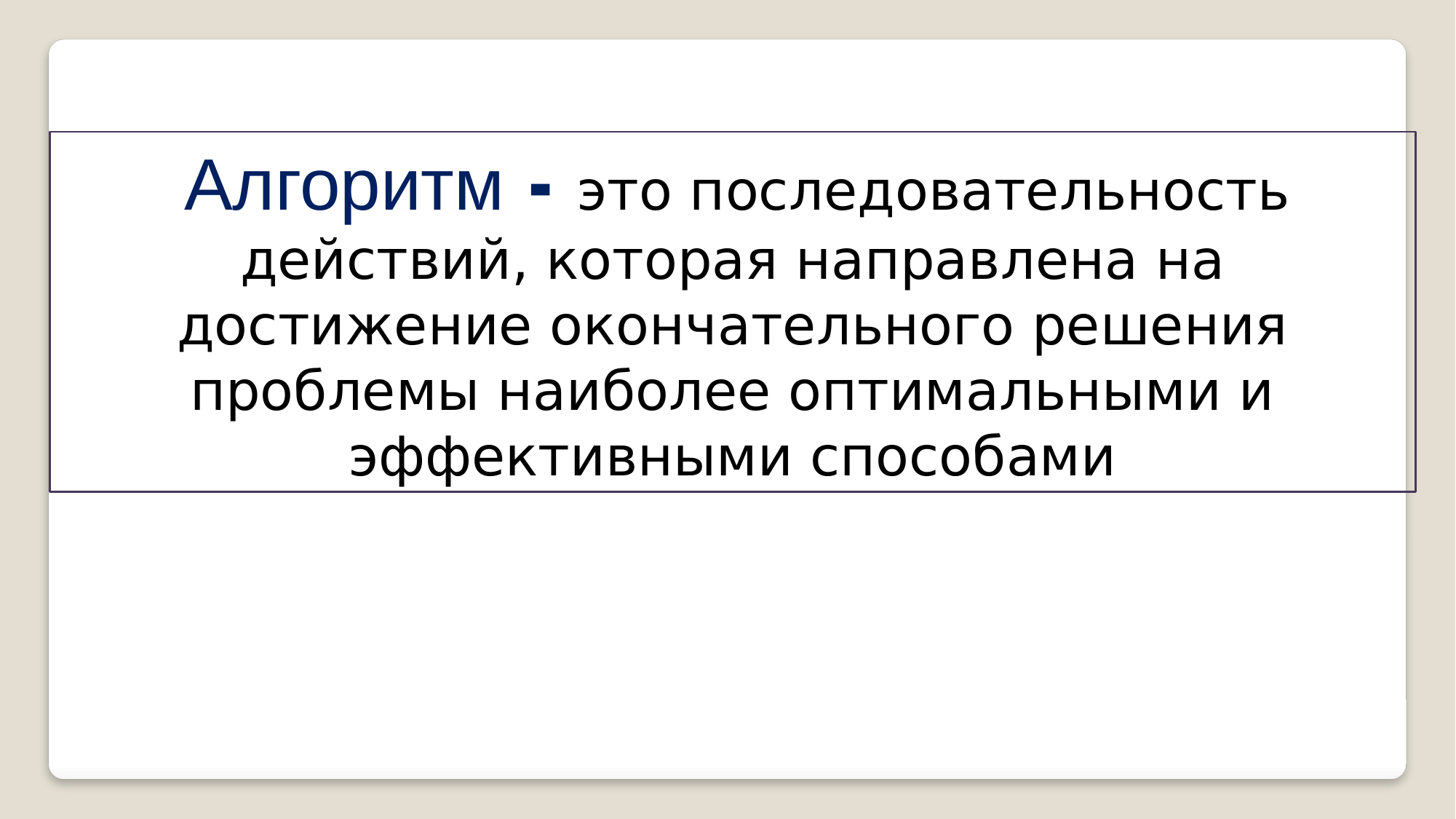

Алгоритм - это последовательность действий, которая направлена на достижение окончательного решения проблемы наиболее оптимальными и эффективными способами